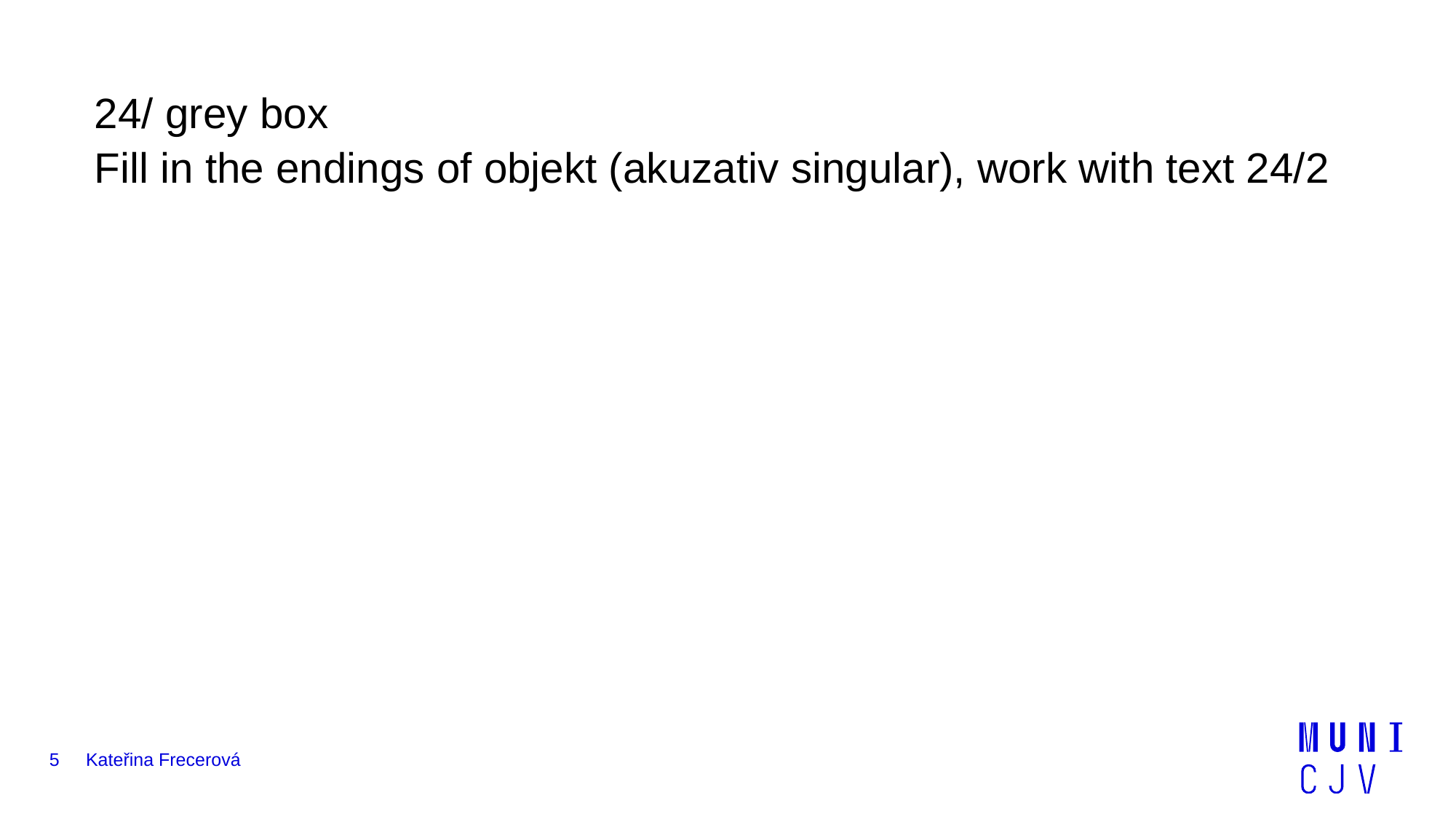

24/ grey box
Fill in the endings of objekt (akuzativ singular), work with text 24/2
5
Kateřina Frecerová